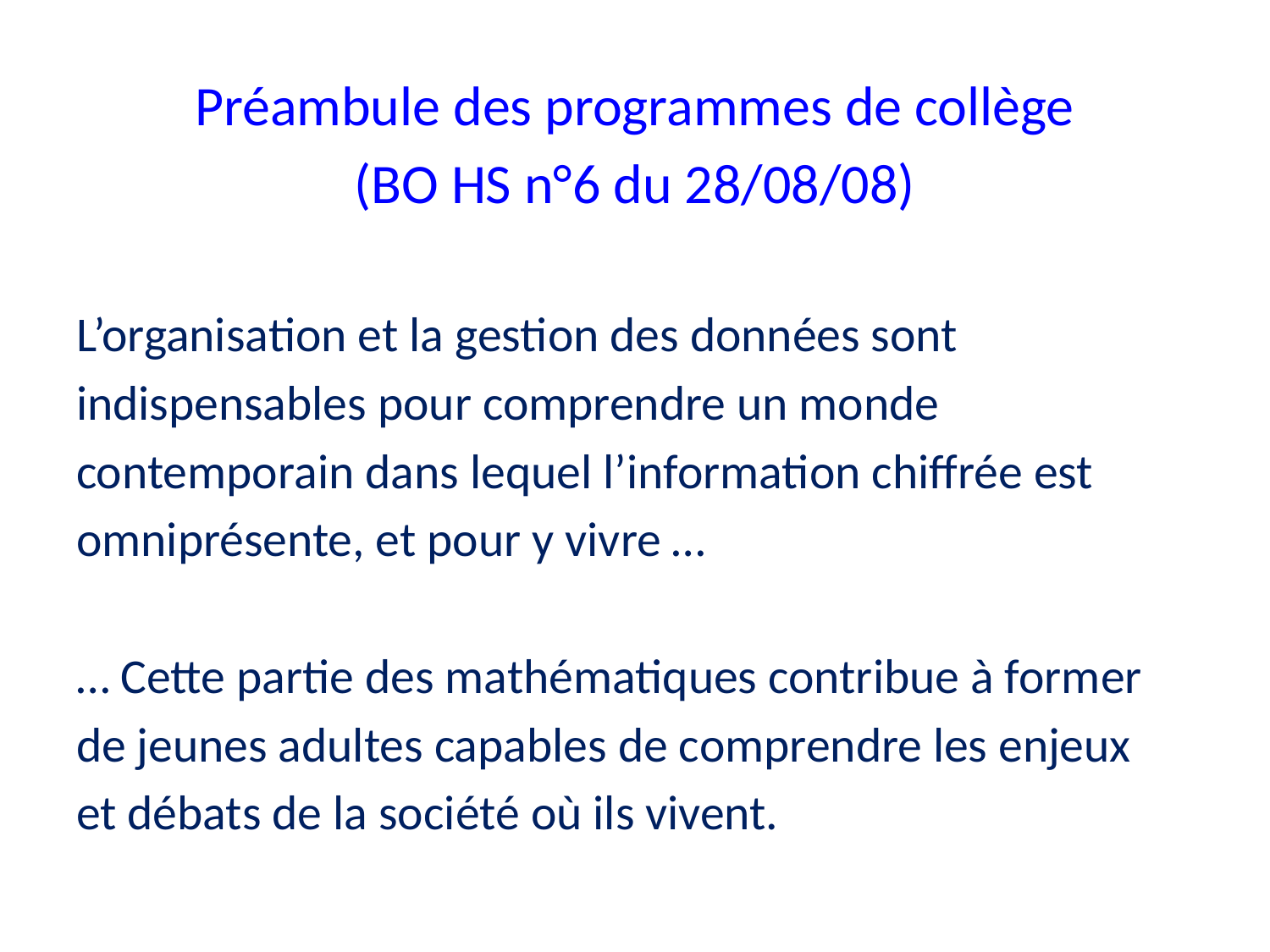

Préambule des programmes de collège
(BO HS n°6 du 28/08/08)

L’organisation et la gestion des données sont
indispensables pour comprendre un monde
contemporain dans lequel l’information chiffrée est
omniprésente, et pour y vivre …

… Cette partie des mathématiques contribue à former
de jeunes adultes capables de comprendre les enjeux
et débats de la société où ils vivent.